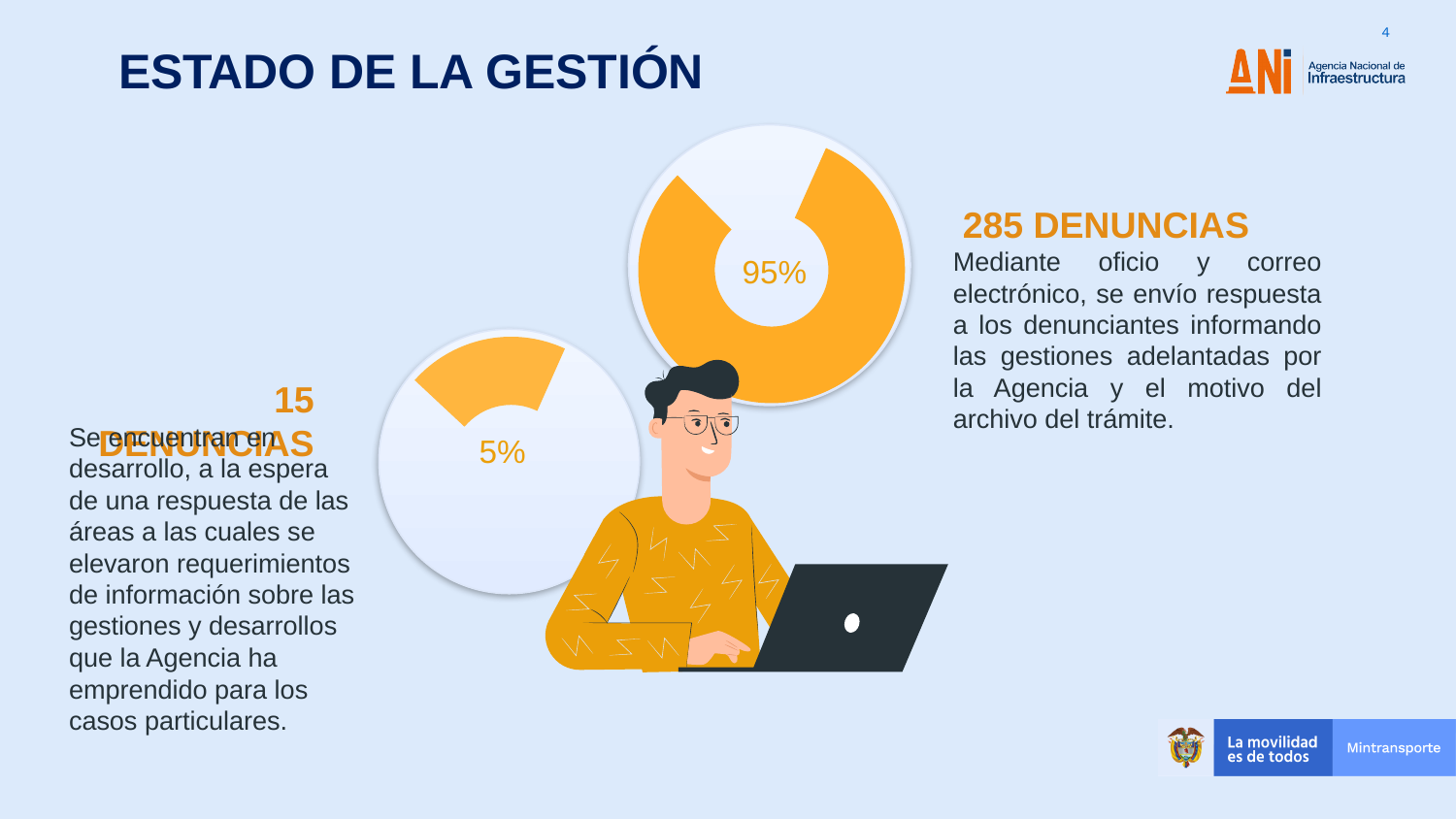

ESTADO DE LA GESTIÓN

285 DENUNCIAS
95%
Mediante oficio y correo electrónico, se envío respuesta a los denunciantes informando las gestiones adelantadas por la Agencia y el motivo del archivo del trámite.

15 DENUNCIAS
Se encuentran en desarrollo, a la espera de una respuesta de las áreas a las cuales se elevaron requerimientos de información sobre las gestiones y desarrollos que la Agencia ha emprendido para los casos particulares.

5%